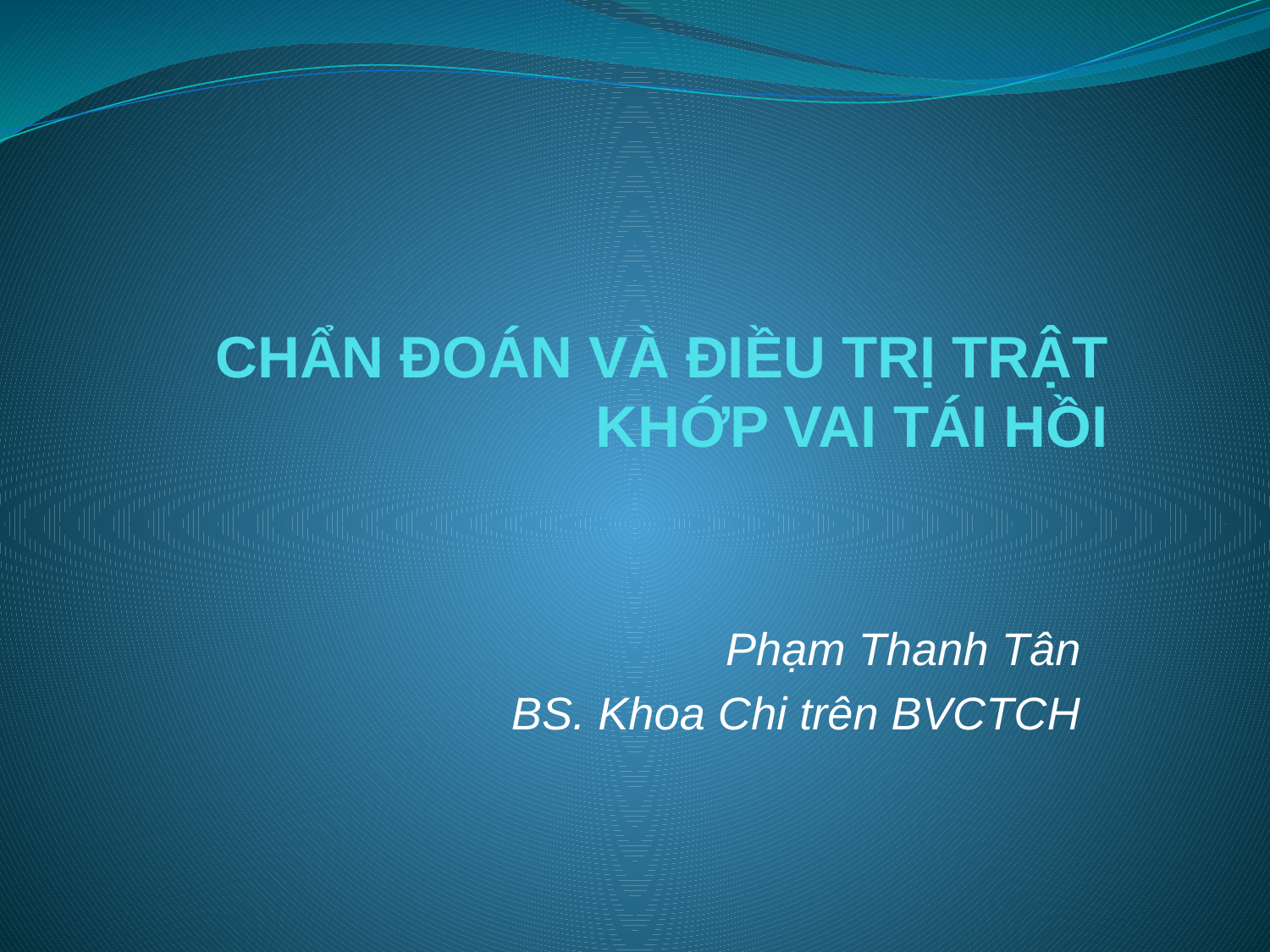

# CHẨN ĐOÁN VÀ ĐIỀU TRỊ TRẬT KHỚP VAI TÁI HỒI
Phạm Thanh Tân
BS. Khoa Chi trên BVCTCH